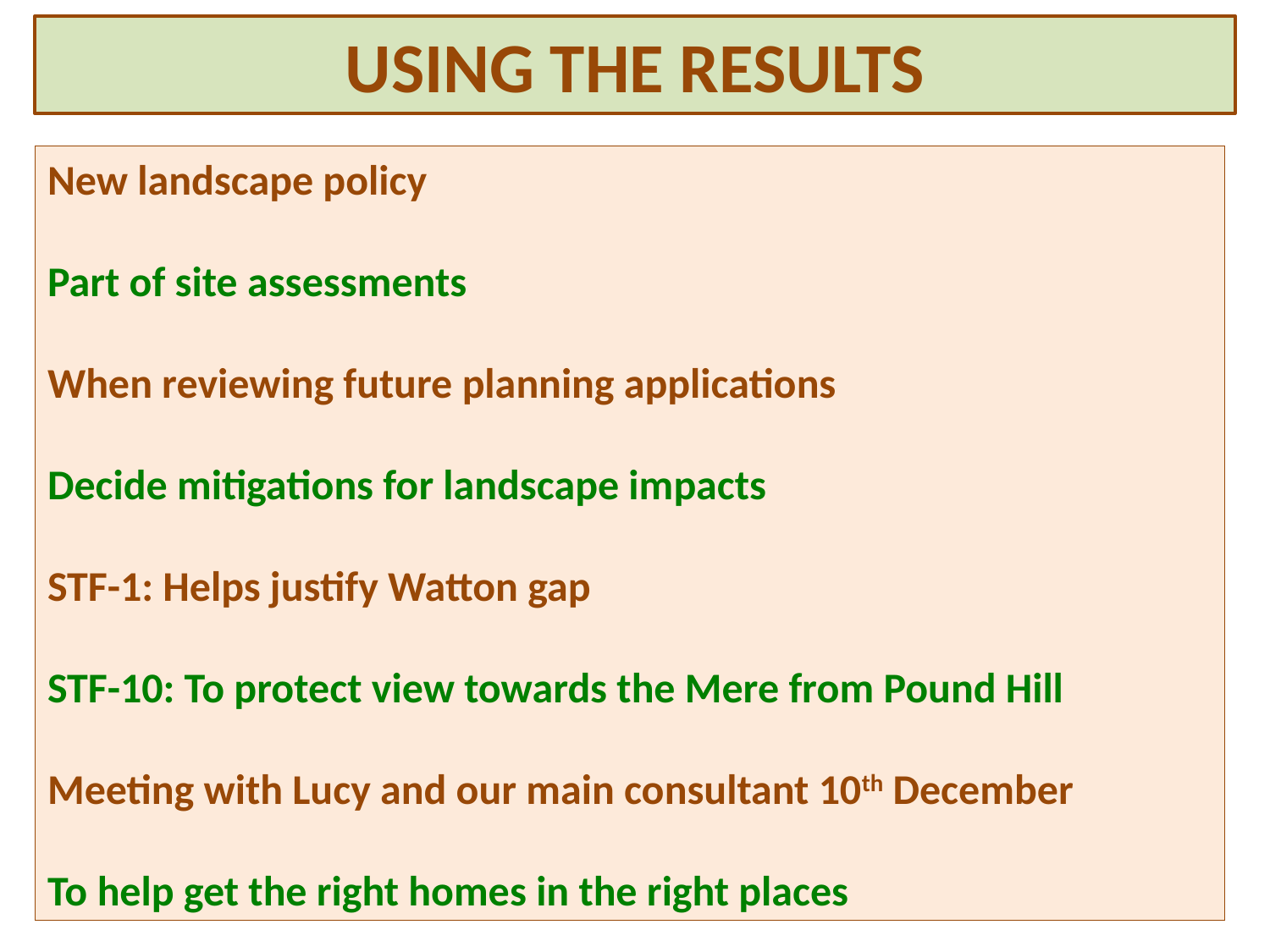

USING THE RESULTS
New landscape policy

Part of site assessments

When reviewing future planning applications

Decide mitigations for landscape impacts

STF-1: Helps justify Watton gap

STF-10: To protect view towards the Mere from Pound Hill

Meeting with Lucy and our main consultant 10th December

To help get the right homes in the right places
43